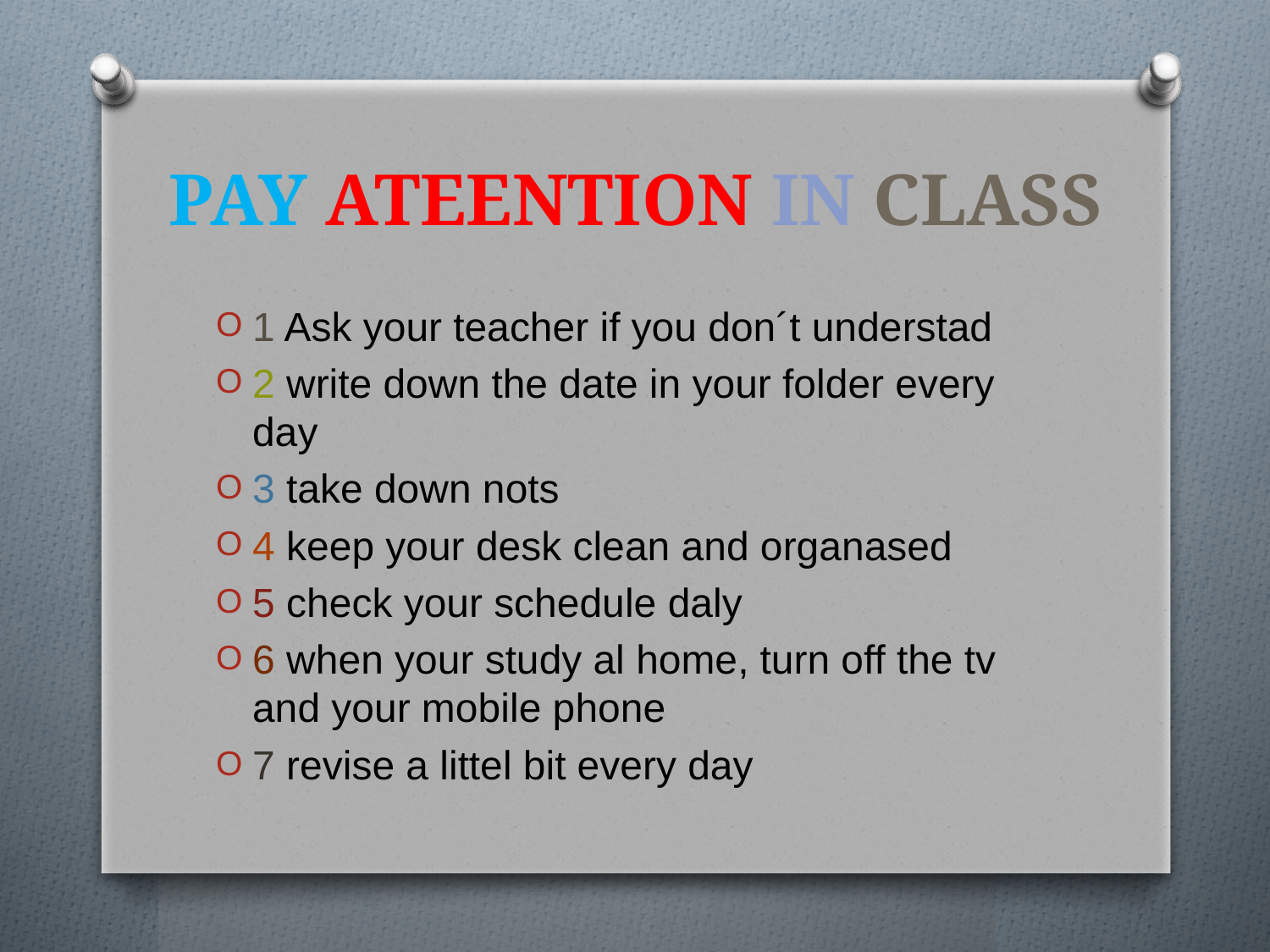

# PAY ATEENTION IN CLASS
1 Ask your teacher if you don´t understad
2 write down the date in your folder every day
3 take down nots
4 keep your desk clean and organased
5 check your schedule daly
6 when your study al home, turn off the tv and your mobile phone
7 revise a littel bit every day